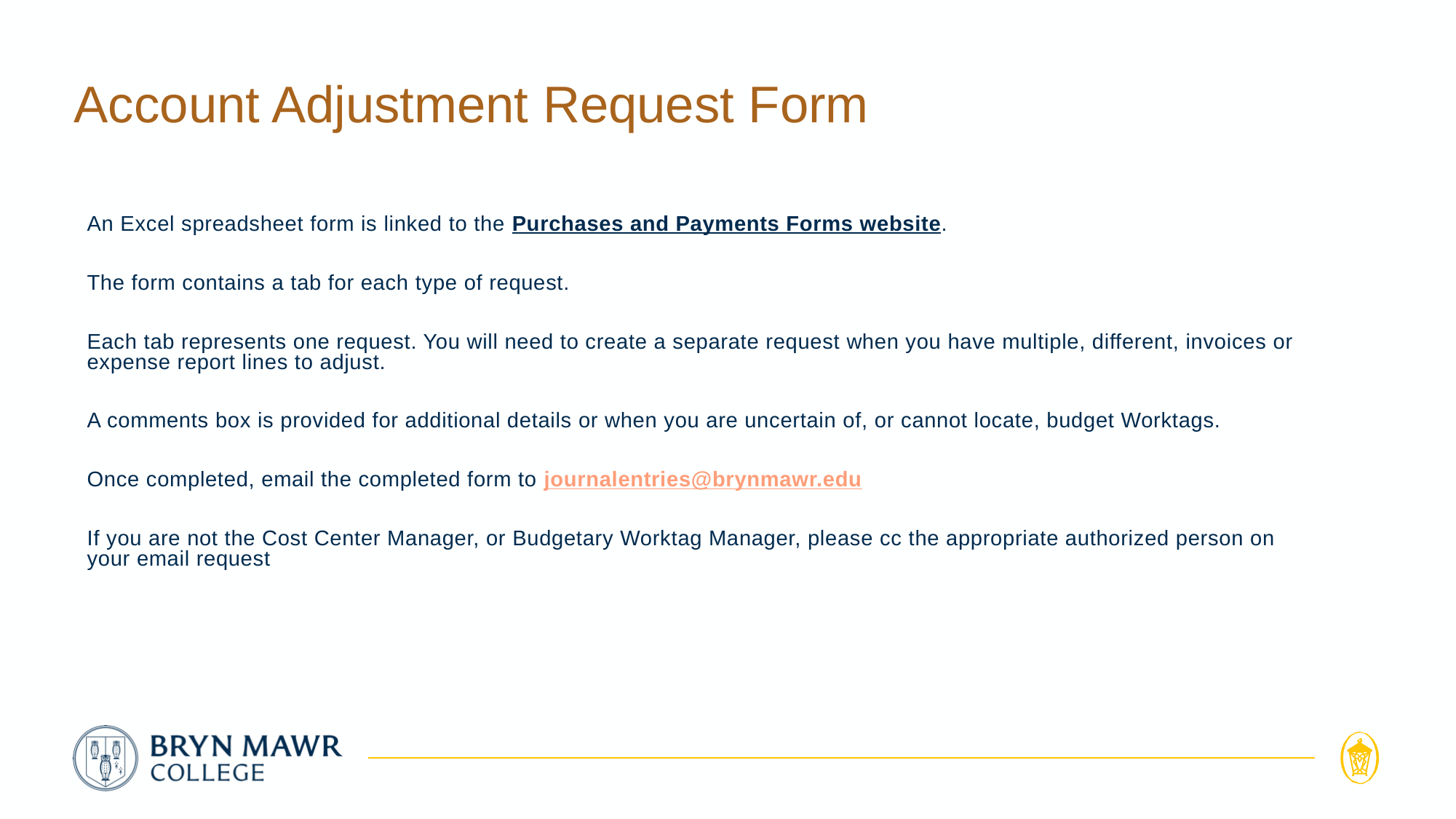

# Account Adjustment Request Form
An Excel spreadsheet form is linked to the Purchases and Payments Forms website.

The form contains a tab for each type of request.

Each tab represents one request. You will need to create a separate request when you have multiple, different, invoices or expense report lines to adjust.

A comments box is provided for additional details or when you are uncertain of, or cannot locate, budget Worktags.

Once completed, email the completed form to journalentries@brynmawr.edu

If you are not the Cost Center Manager, or Budgetary Worktag Manager, please cc the appropriate authorized person on your email request